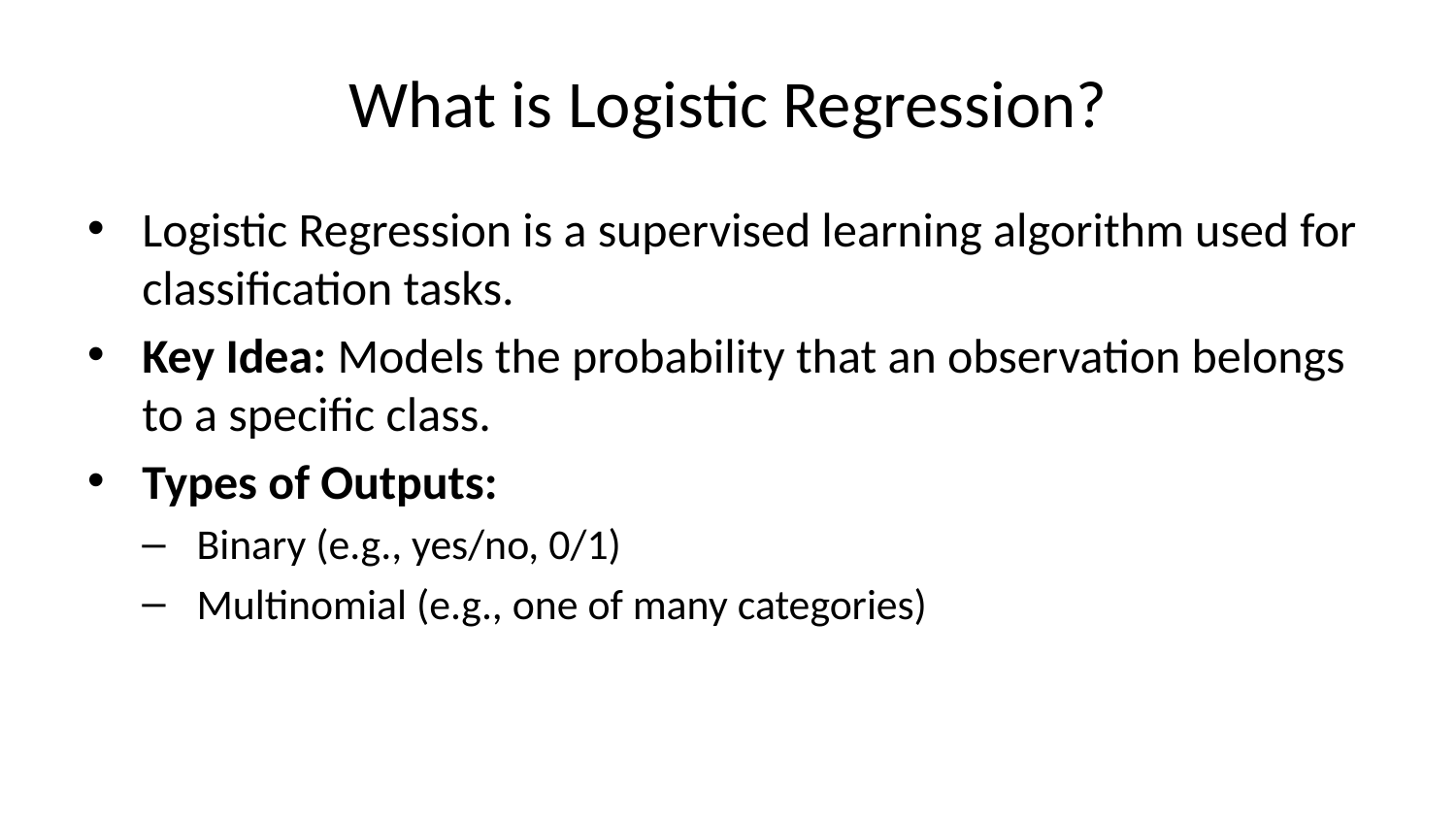

# What is Logistic Regression?
Logistic Regression is a supervised learning algorithm used for classification tasks.
Key Idea: Models the probability that an observation belongs to a specific class.
Types of Outputs:
Binary (e.g., yes/no, 0/1)
Multinomial (e.g., one of many categories)